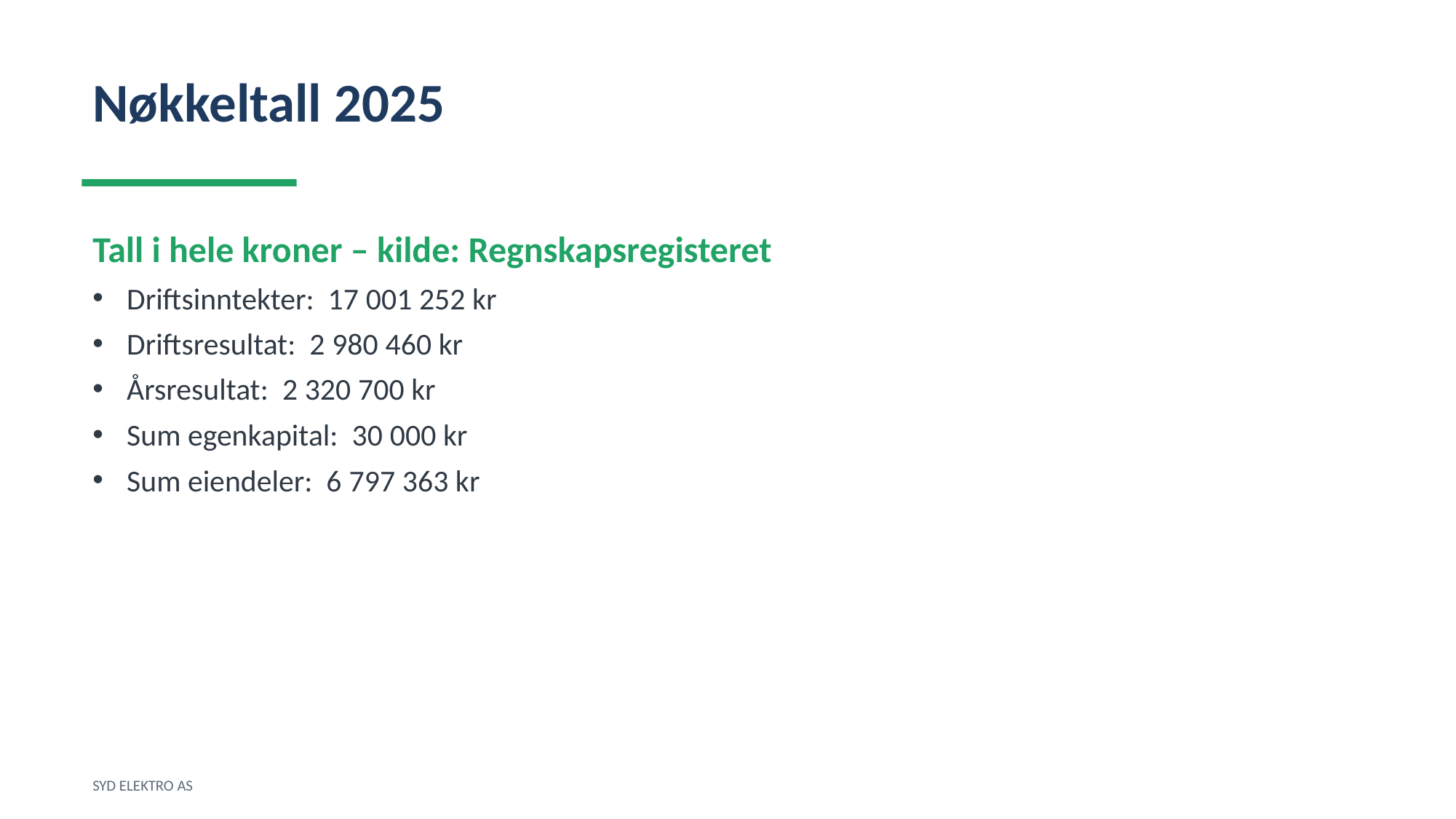

Nøkkeltall 2025

Tall i hele kroner – kilde: Regnskapsregisteret
Driftsinntekter:  17 001 252 kr
Driftsresultat:  2 980 460 kr
Årsresultat:  2 320 700 kr
Sum egenkapital:  30 000 kr
Sum eiendeler:  6 797 363 kr
SYD ELEKTRO AS